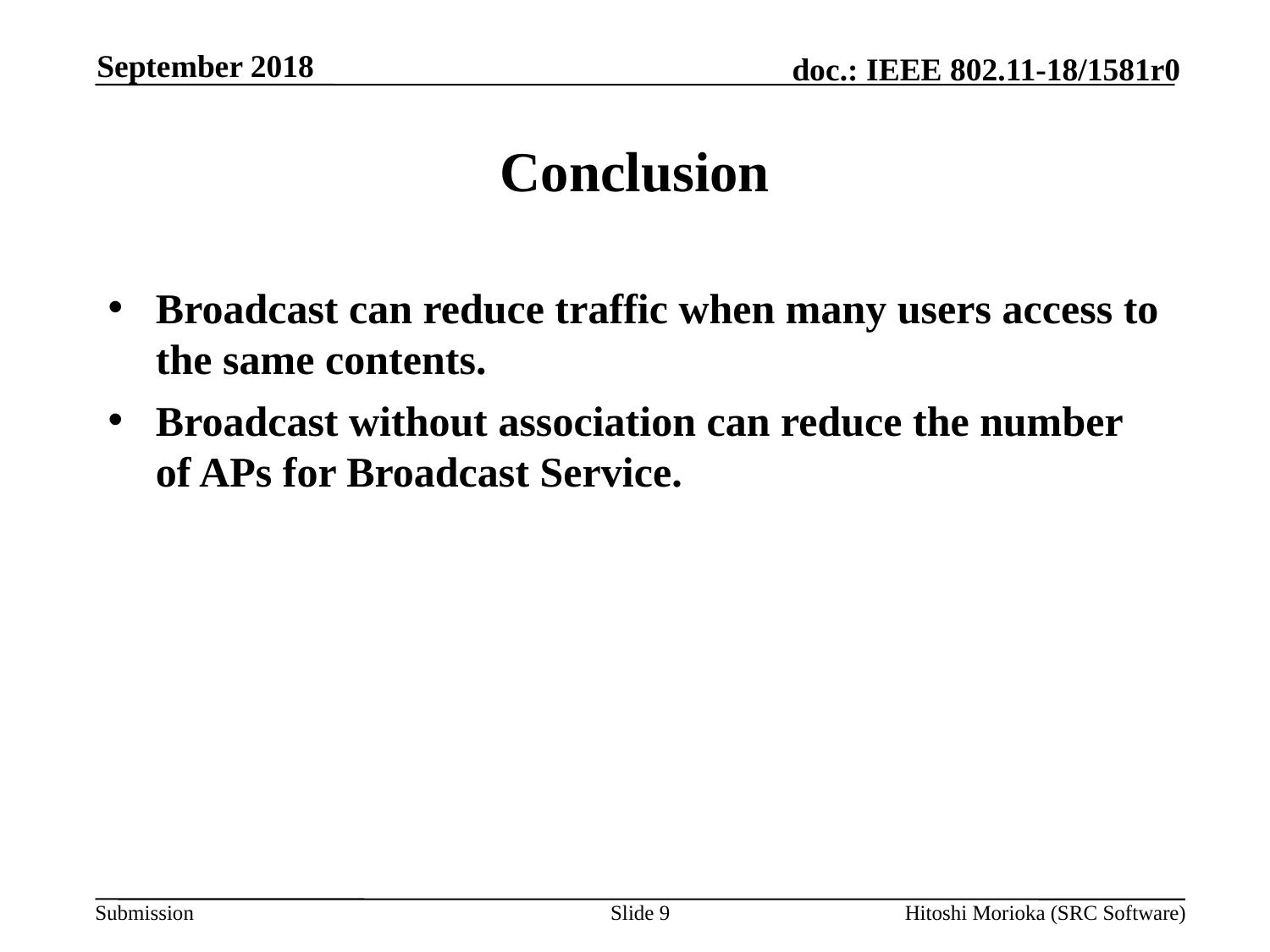

September 2018
# Conclusion
Broadcast can reduce traffic when many users access to the same contents.
Broadcast without association can reduce the number of APs for Broadcast Service.
Slide 9
Hitoshi Morioka (SRC Software)